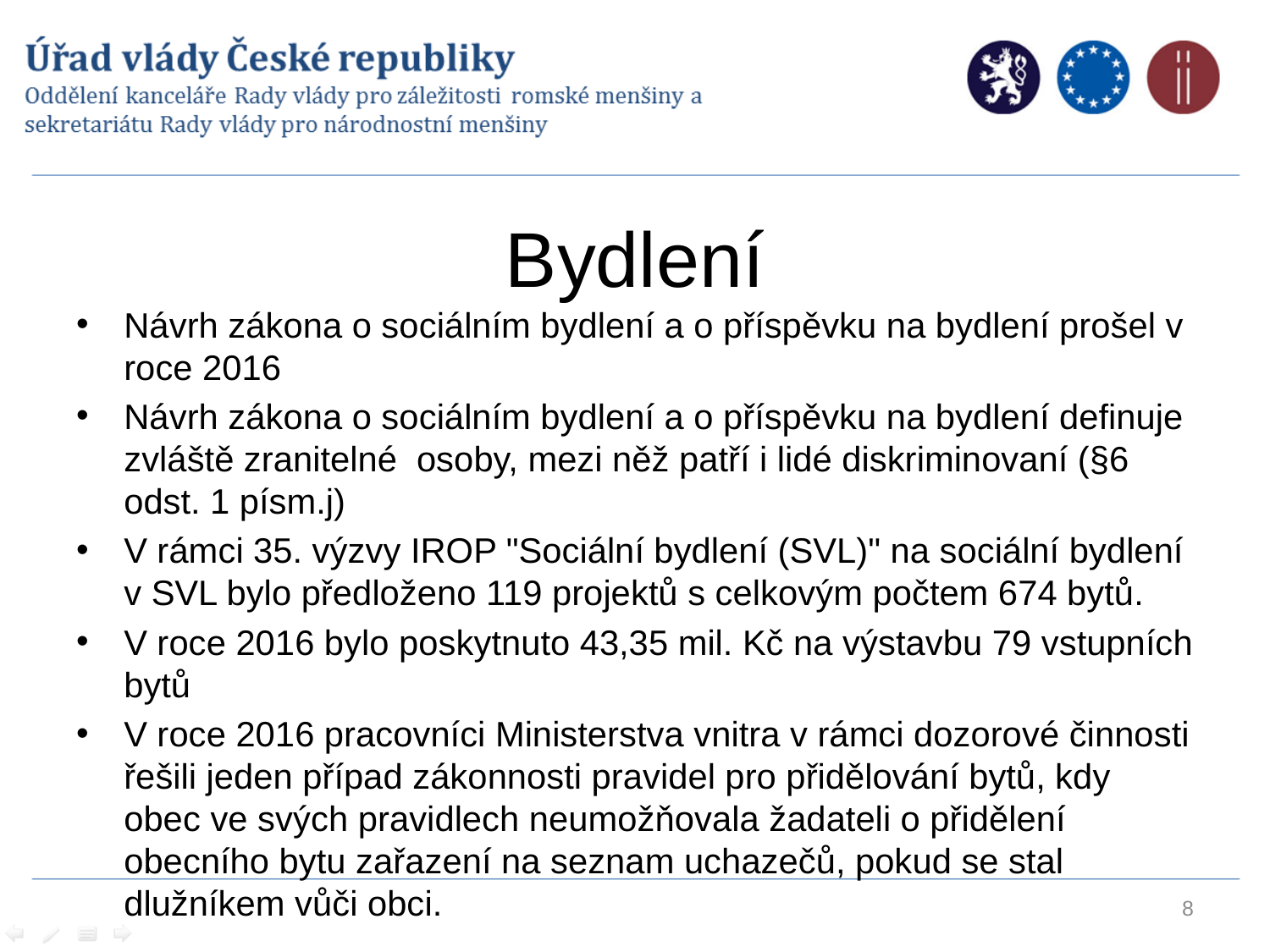

# Bydlení
Návrh zákona o sociálním bydlení a o příspěvku na bydlení prošel v roce 2016
Návrh zákona o sociálním bydlení a o příspěvku na bydlení definuje zvláště zranitelné  osoby, mezi něž patří i lidé diskriminovaní (§6 odst. 1 písm.j)
V rámci 35. výzvy IROP "Sociální bydlení (SVL)" na sociální bydlení v SVL bylo předloženo 119 projektů s celkovým počtem 674 bytů.
V roce 2016 bylo poskytnuto 43,35 mil. Kč na výstavbu 79 vstupních bytů
V roce 2016 pracovníci Ministerstva vnitra v rámci dozorové činnosti řešili jeden případ zákonnosti pravidel pro přidělování bytů, kdy obec ve svých pravidlech neumožňovala žadateli o přidělení obecního bytu zařazení na seznam uchazečů, pokud se stal dlužníkem vůči obci.
8